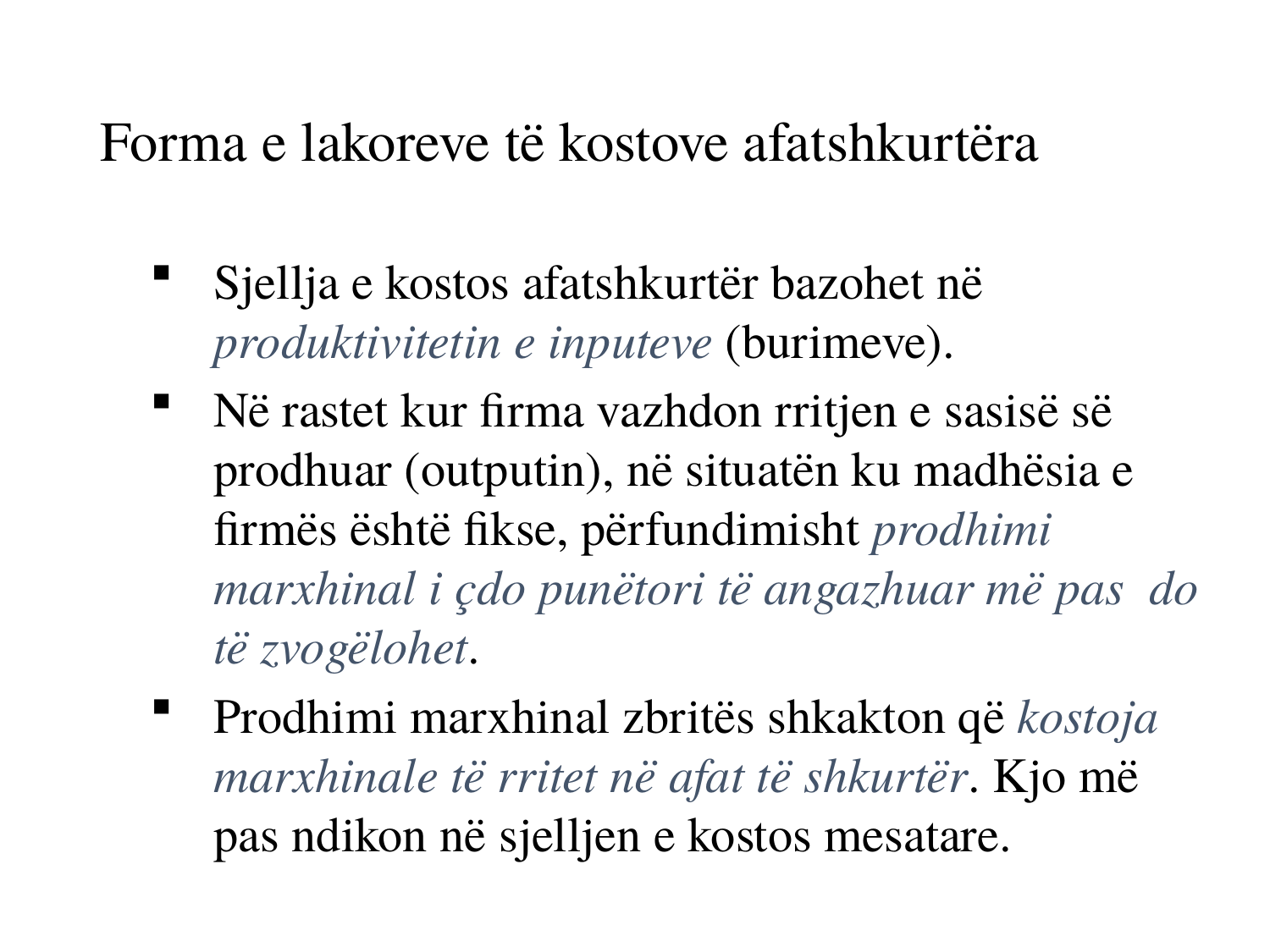

# Forma e lakoreve të kostove afatshkurtëra
Sjellja e kostos afatshkurtër bazohet në produktivitetin e inputeve (burimeve).
Në rastet kur firma vazhdon rritjen e sasisë së prodhuar (outputin), në situatën ku madhësia e firmës është fikse, përfundimisht prodhimi marxhinal i çdo punëtori të angazhuar më pas  do të zvogëlohet.
Prodhimi marxhinal zbritës shkakton që kostoja marxhinale të rritet në afat të shkurtër. Kjo më pas ndikon në sjelljen e kostos mesatare.